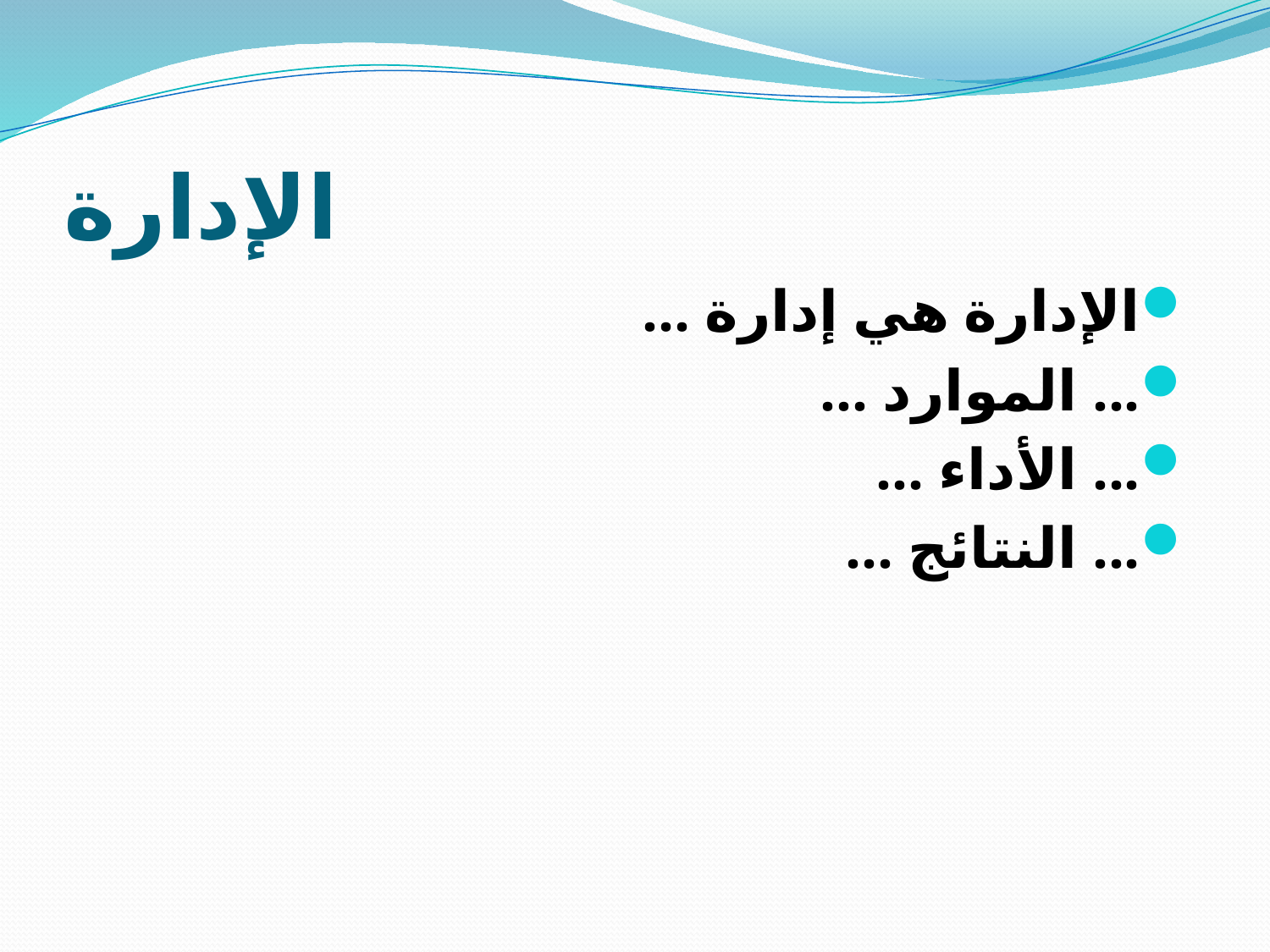

# الإدارة
الإدارة هي إدارة ...
... الموارد ...
... الأداء ...
... النتائج ...